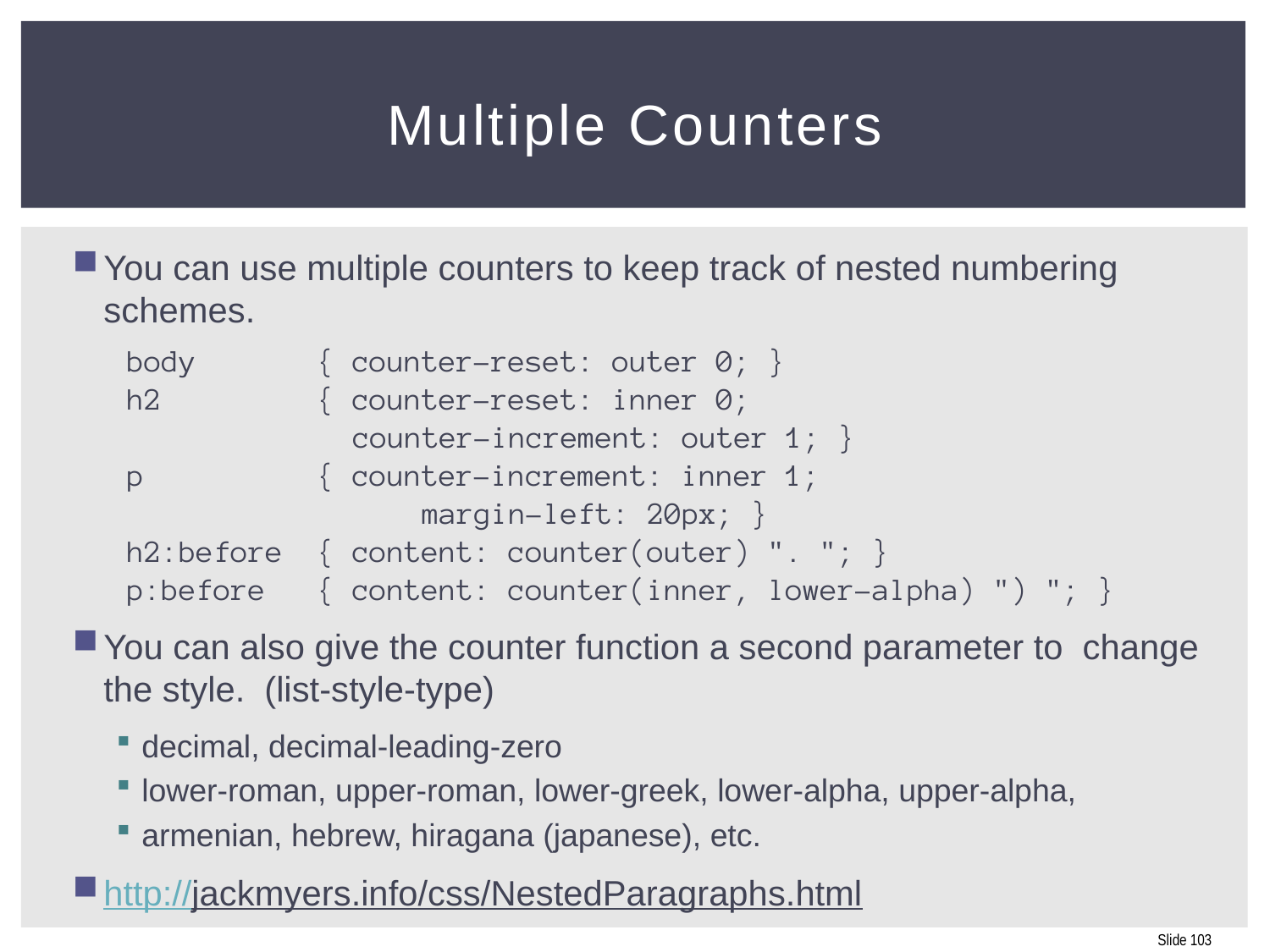

# Multiple Counters
You can use multiple counters to keep track of nested numbering schemes.
 body       { counter-reset: outer 0; }
 h2         { counter-reset: inner 0;
              counter-increment: outer 1; }
 p          { counter-increment: inner 1;
                  margin-left: 20px; }
 h2:before  { content: counter(outer) ". "; }
 p:before   { content: counter(inner, lower-alpha) ") "; }
You can also give the counter function a second parameter to  change the style.  (list-style-type)
decimal, decimal-leading-zero
lower-roman, upper-roman, lower-greek, lower-alpha, upper-alpha,
armenian, hebrew, hiragana (japanese), etc.
http://jackmyers.info/css/NestedParagraphs.html